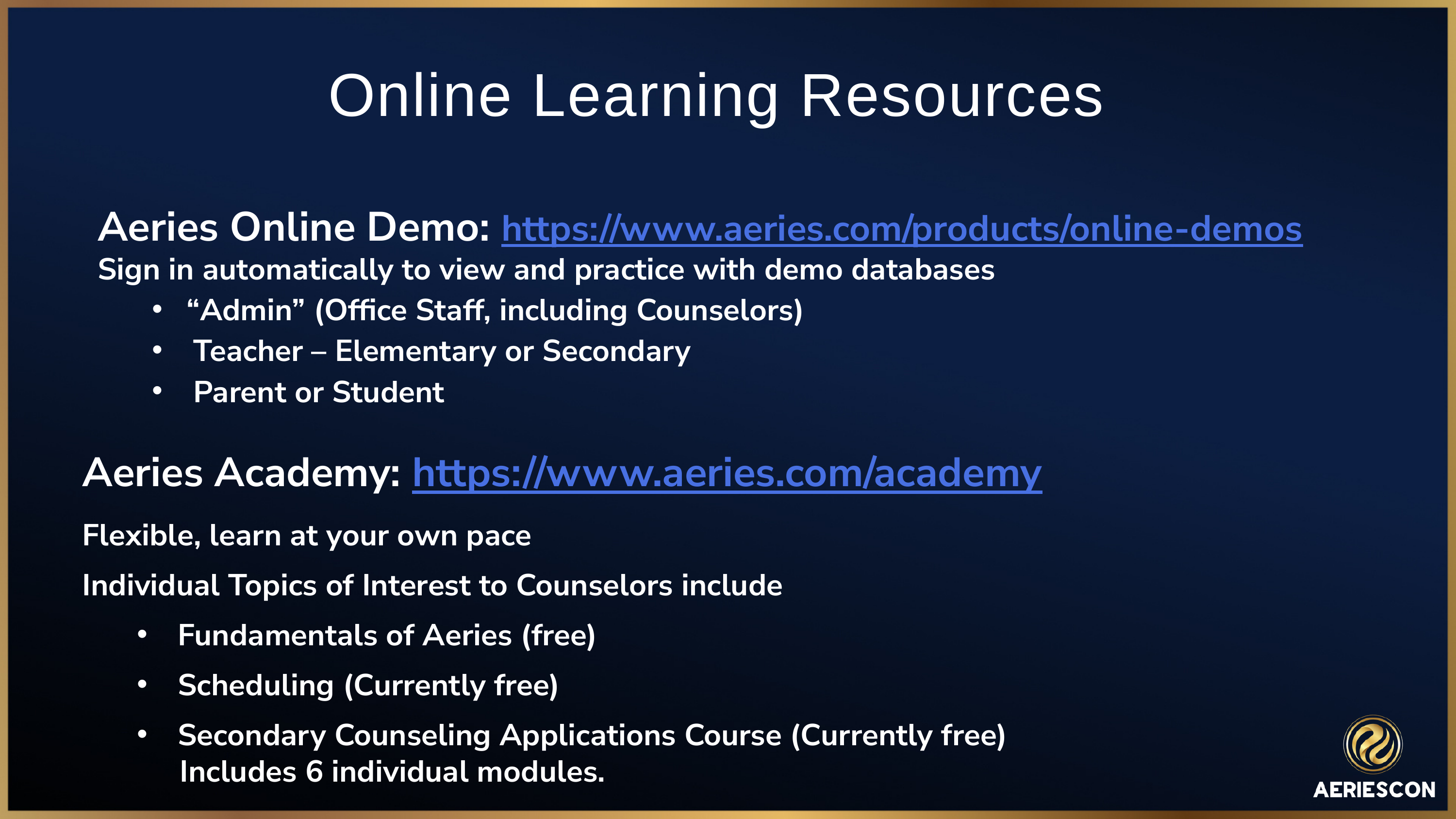

Online Learning Resources
Aeries Online Demo: https://www.aeries.com/products/online-demos
Sign in automatically to view and practice with demo databases
“Admin” (Office Staff, including Counselors)
Teacher – Elementary or Secondary
Parent or Student
Aeries Academy: https://www.aeries.com/academy
Flexible, learn at your own pace
Individual Topics of Interest to Counselors include
Fundamentals of Aeries (free)
Scheduling (Currently free)
Secondary Counseling Applications Course (Currently free)
   Includes 6 individual modules.